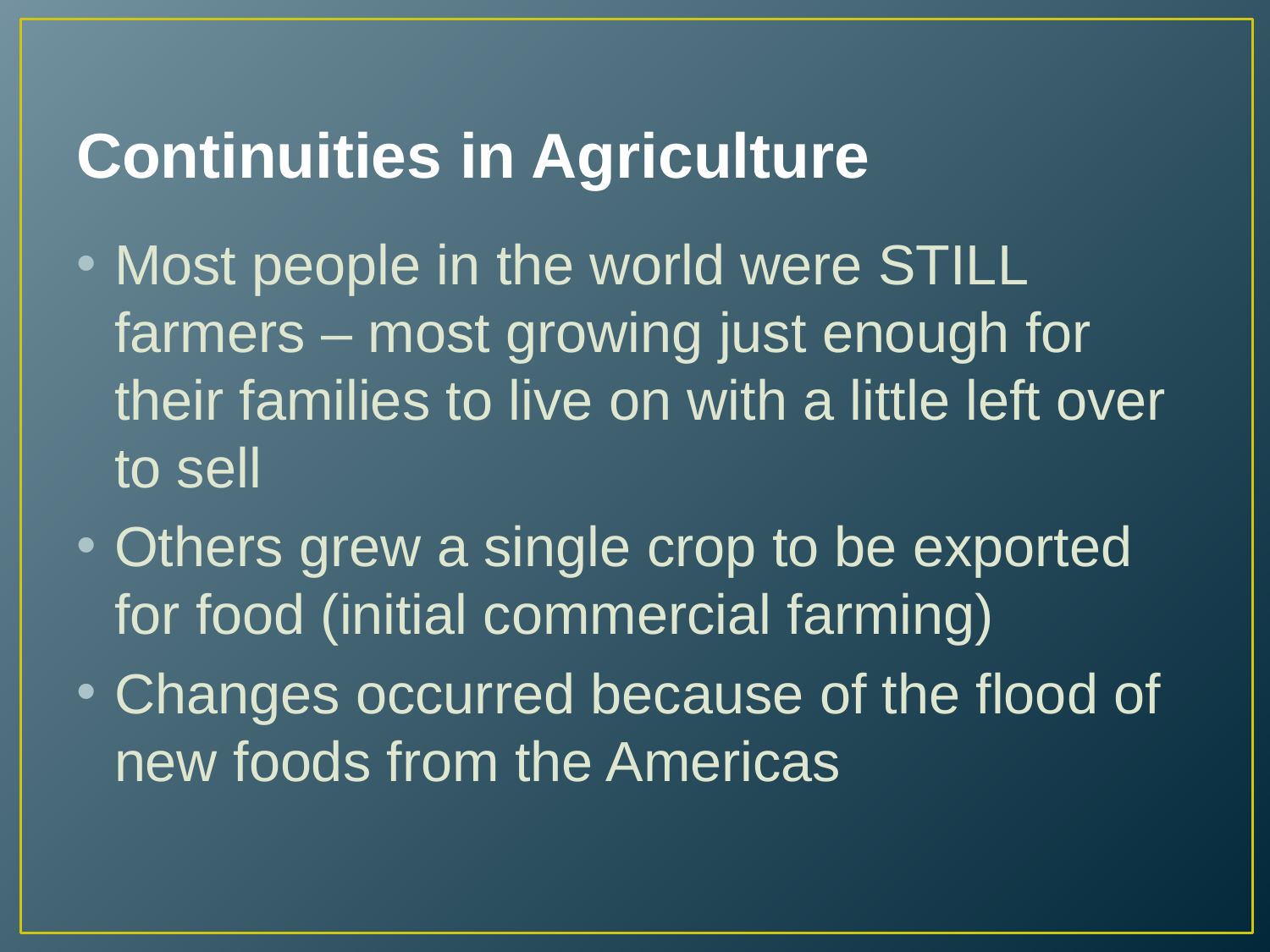

# Continuities in Agriculture
Most people in the world were STILL farmers – most growing just enough for their families to live on with a little left over to sell
Others grew a single crop to be exported for food (initial commercial farming)
Changes occurred because of the flood of new foods from the Americas